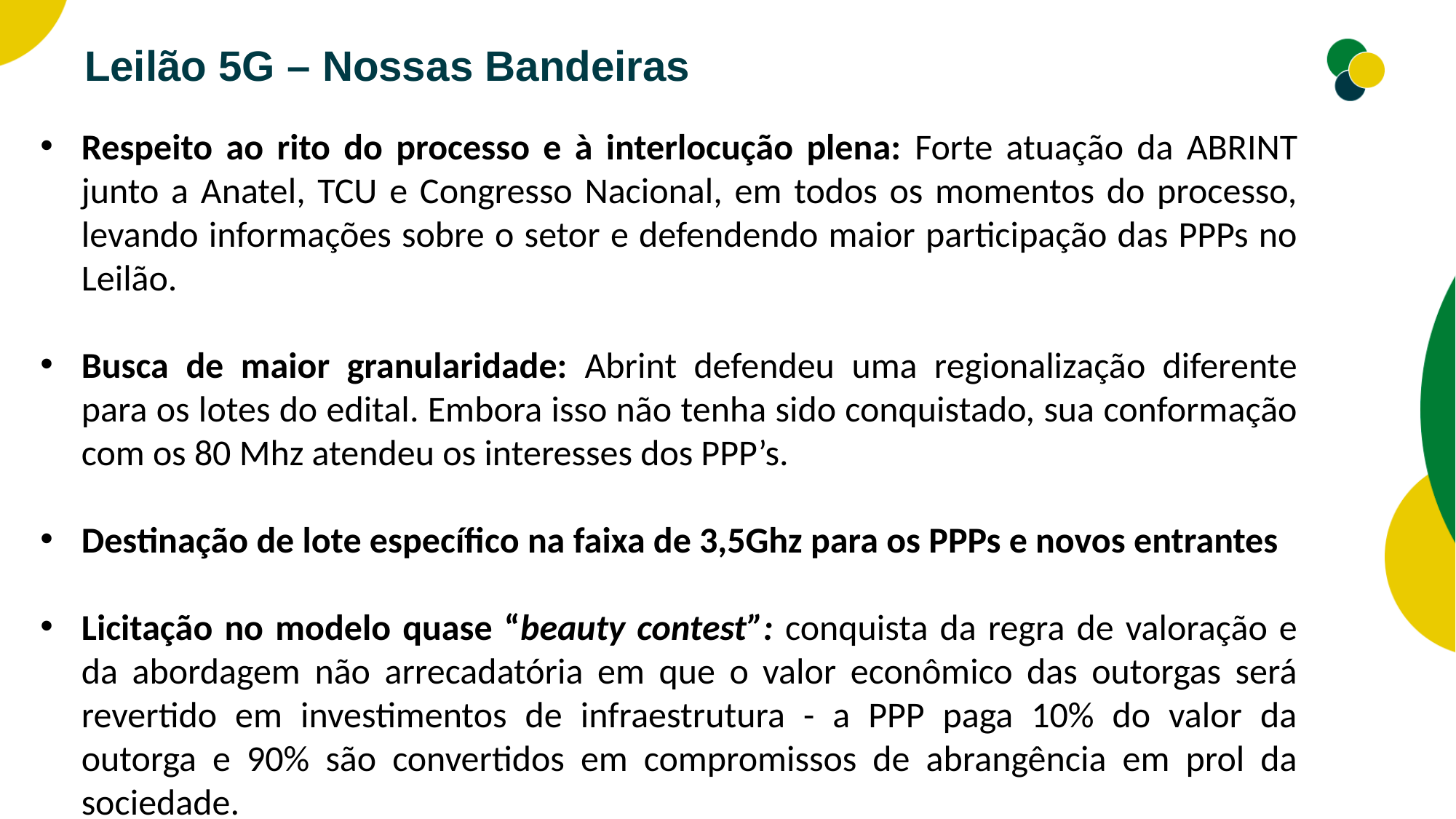

Leilão 5G – Nossas Bandeiras
Respeito ao rito do processo e à interlocução plena: Forte atuação da ABRINT junto a Anatel, TCU e Congresso Nacional, em todos os momentos do processo, levando informações sobre o setor e defendendo maior participação das PPPs no Leilão.

Busca de maior granularidade: Abrint defendeu uma regionalização diferente para os lotes do edital. Embora isso não tenha sido conquistado, sua conformação com os 80 Mhz atendeu os interesses dos PPP’s.

Destinação de lote específico na faixa de 3,5Ghz para os PPPs e novos entrantes

Licitação no modelo quase “beauty contest”: conquista da regra de valoração e da abordagem não arrecadatória em que o valor econômico das outorgas será revertido em investimentos de infraestrutura - a PPP paga 10% do valor da outorga e 90% são convertidos em compromissos de abrangência em prol da sociedade.